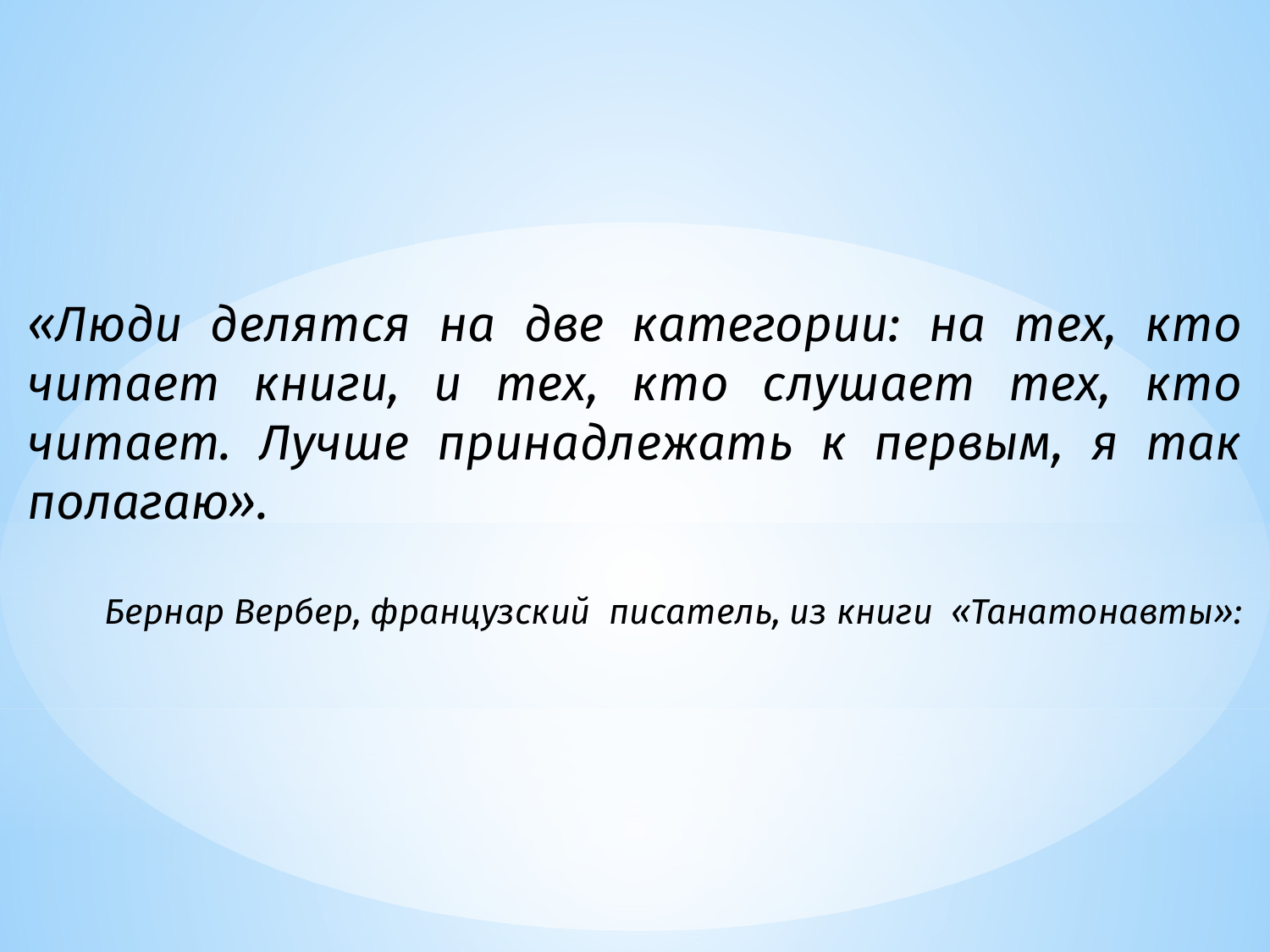

«Люди делятся на две категории: на тех, кто читает книги, и тех, кто слушает тех, кто читает. Лучше принадлежать к первым, я так полагаю».

Бернар Вербер, французский  писатель, из книги  «Танатонавты»: